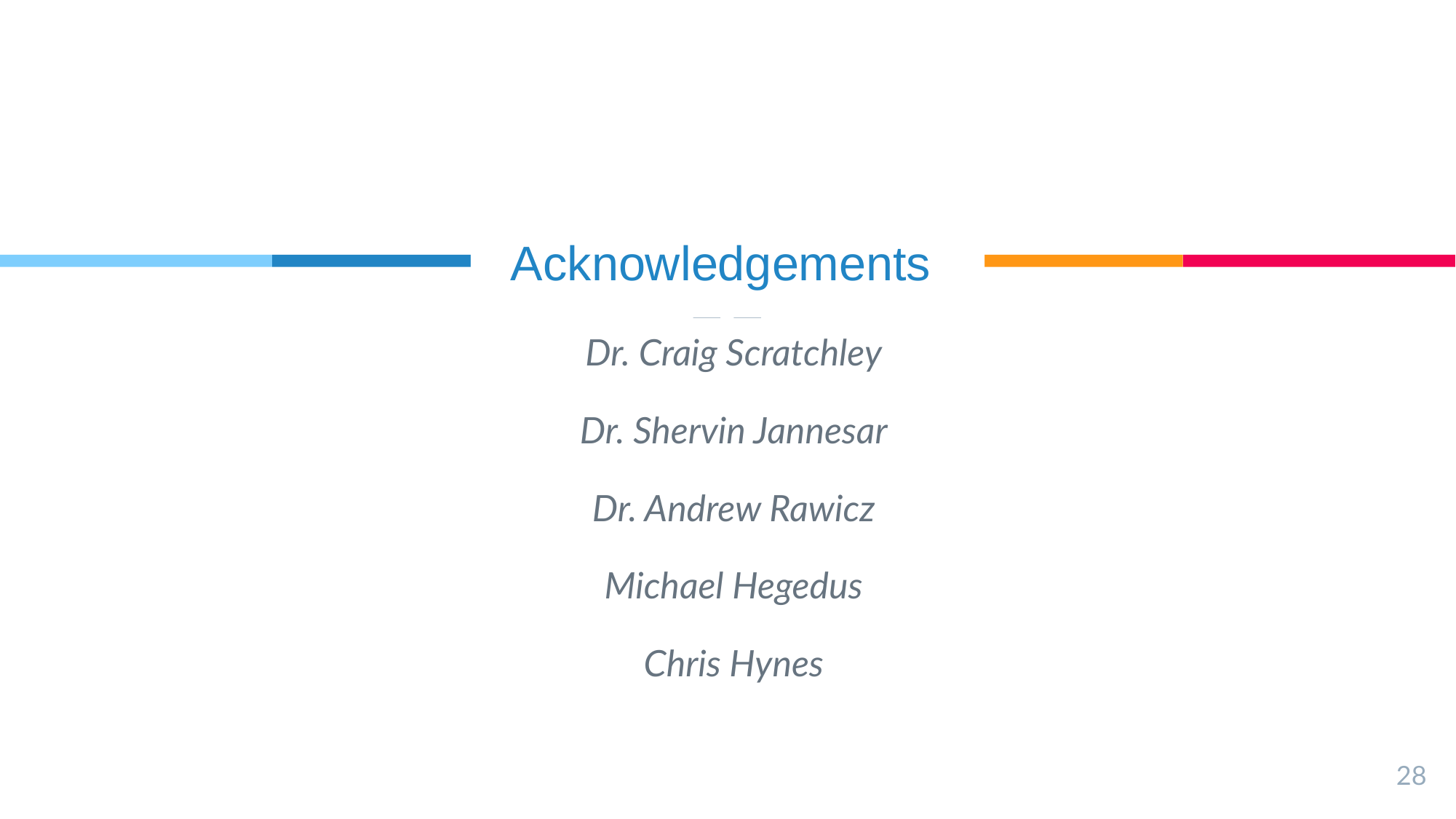

Acknowledgements
Dr. Craig Scratchley
Dr. Shervin Jannesar
Dr. Andrew Rawicz
Michael Hegedus
Chris Hynes
28